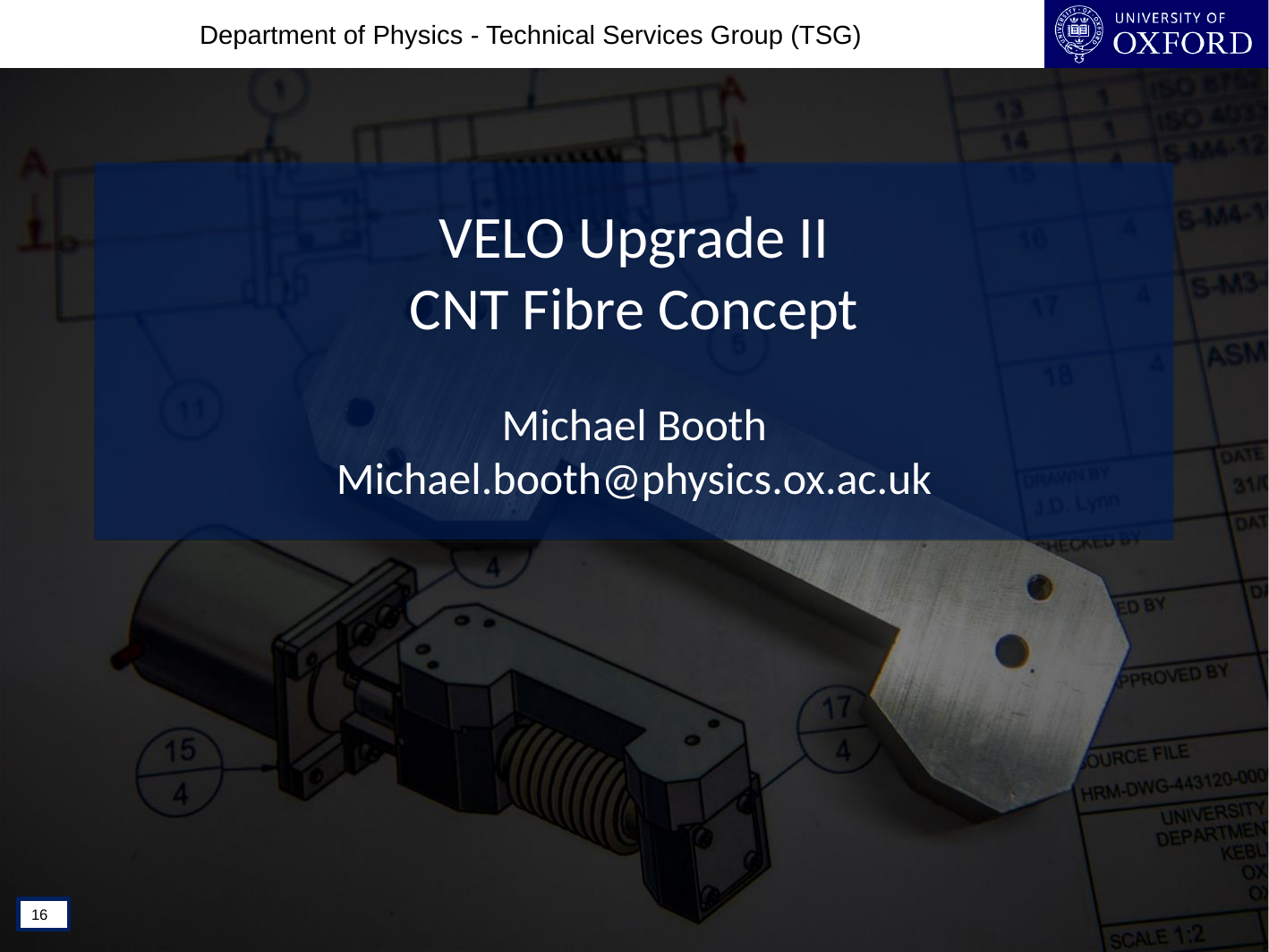

VELO Upgrade II
CNT Fibre Concept

Michael Booth
Michael.booth@physics.ox.ac.uk
16